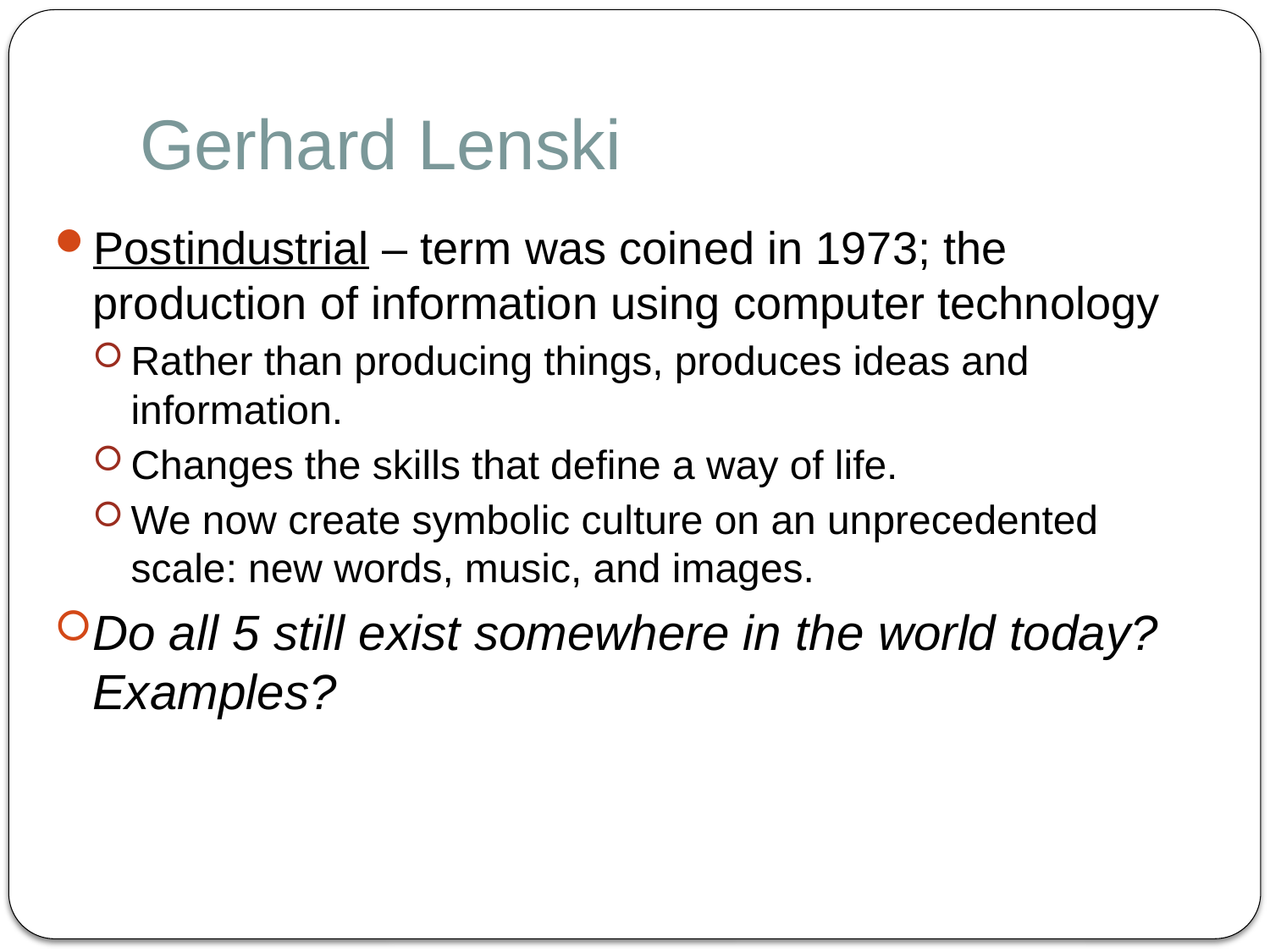

# Gerhard Lenski
Postindustrial – term was coined in 1973; the production of information using computer technology
Rather than producing things, produces ideas and information.
Changes the skills that define a way of life.
We now create symbolic culture on an unprecedented scale: new words, music, and images.
Do all 5 still exist somewhere in the world today? Examples?